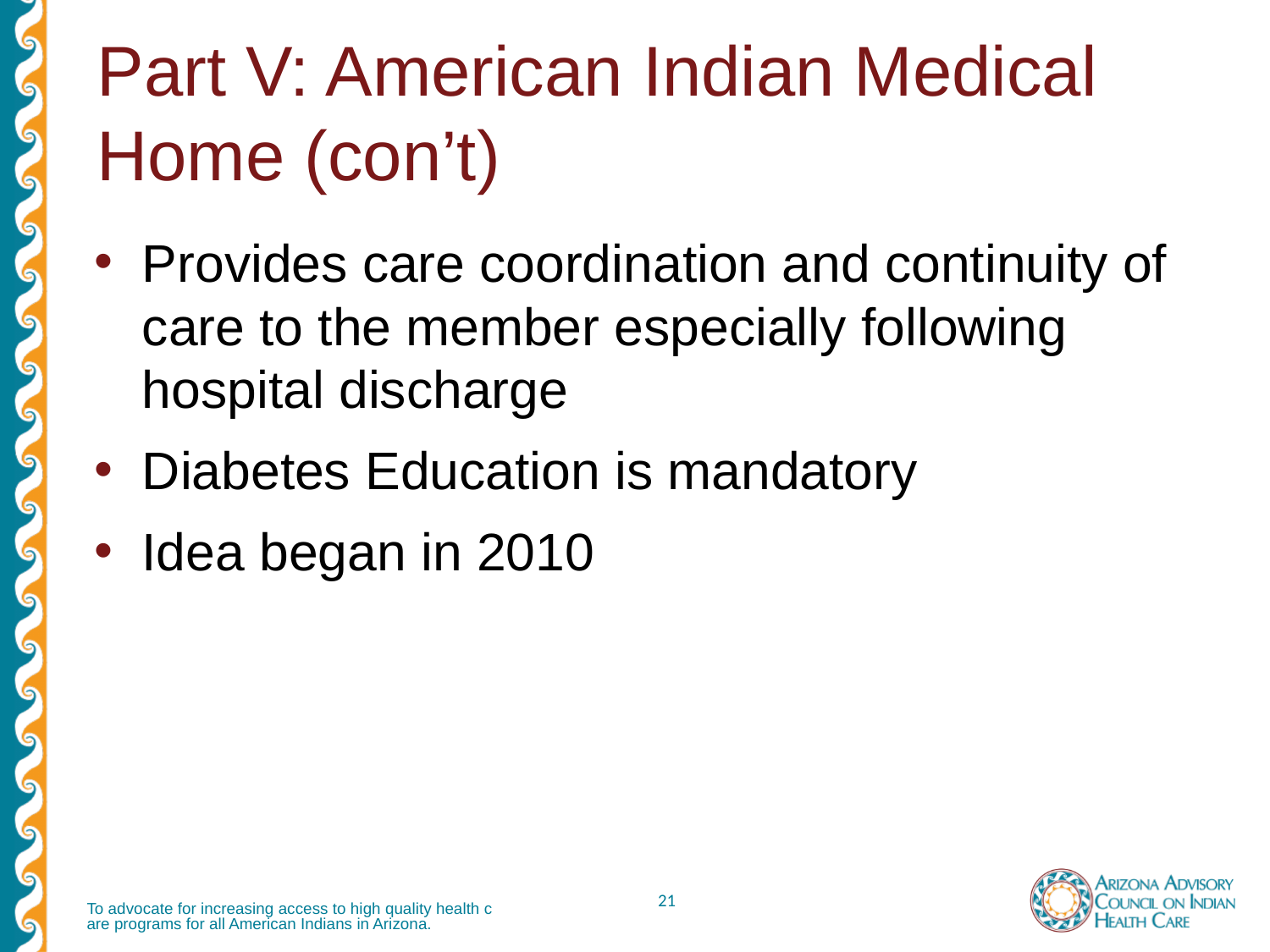

# Part V: American Indian Medical Home (con’t)
Provides care coordination and continuity of care to the member especially following hospital discharge
Diabetes Education is mandatory
Idea began in 2010
To advocate for increasing access to high quality health care programs for all American Indians in Arizona.
21